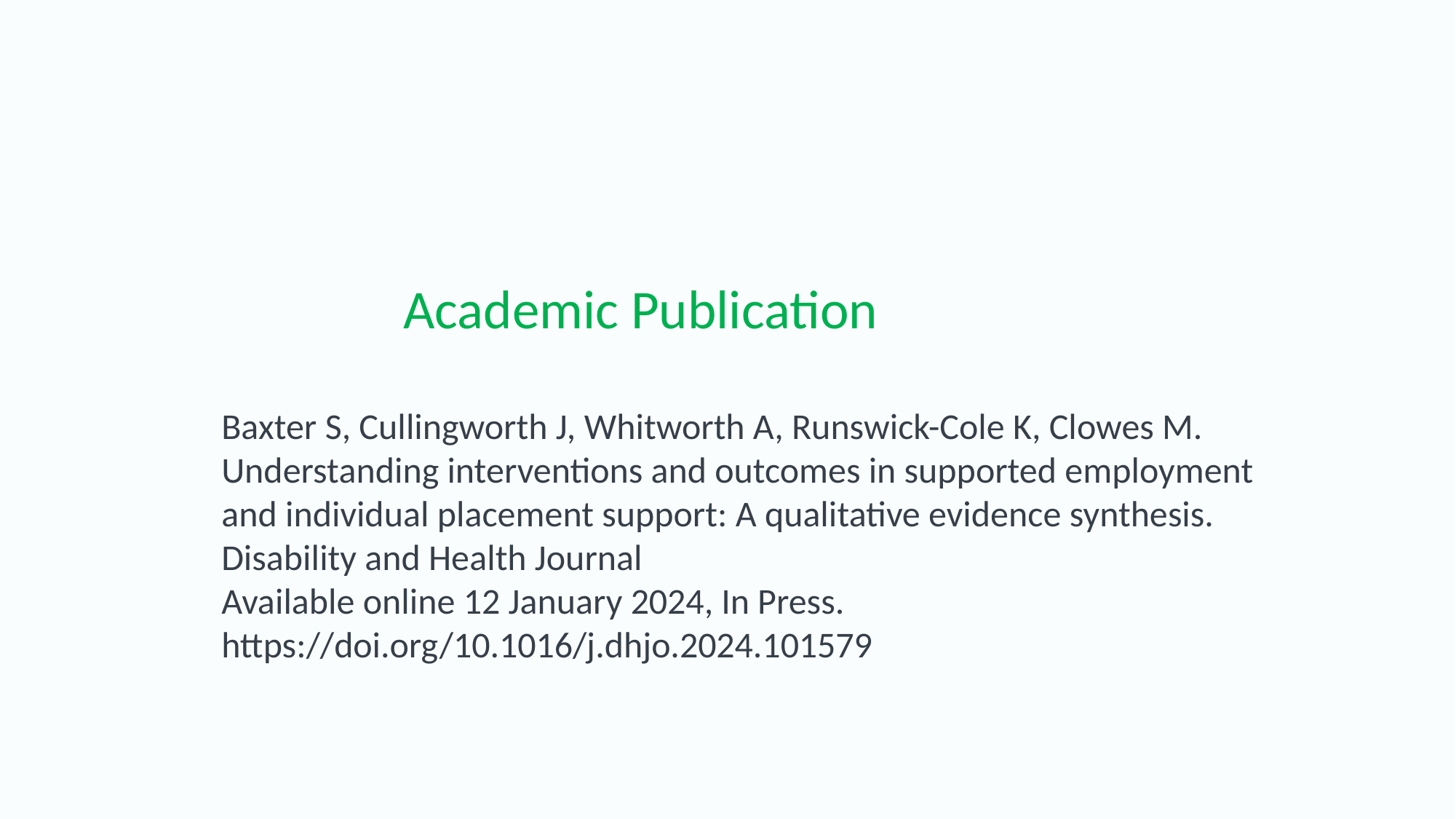

Academic Publication
Baxter S, Cullingworth J, Whitworth A, Runswick-Cole K, Clowes M. Understanding interventions and outcomes in supported employment and individual placement support: A qualitative evidence synthesis. Disability and Health Journal
Available online 12 January 2024, In Press.
https://doi.org/10.1016/j.dhjo.2024.101579